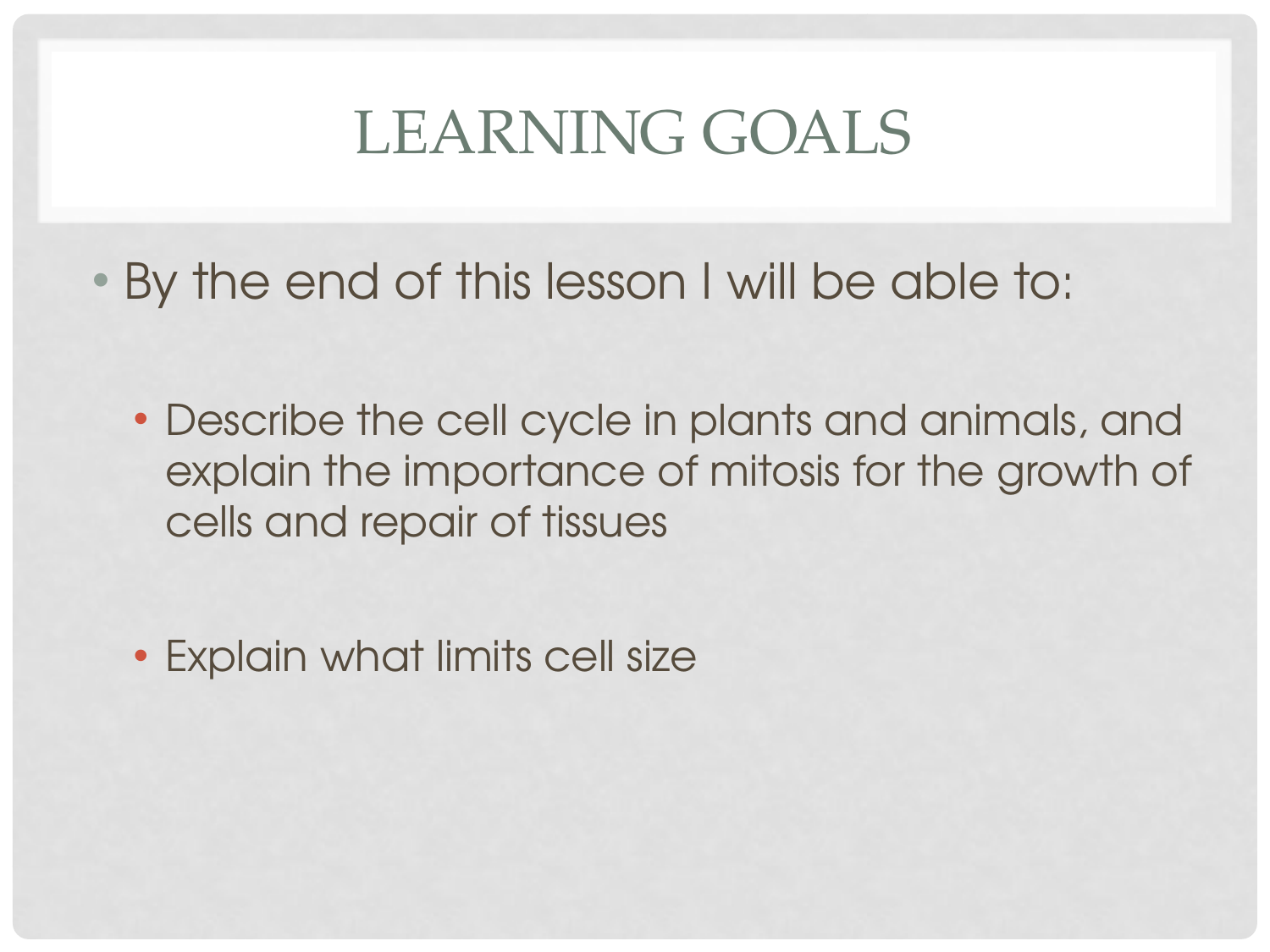

# Learning Goals
By the end of this lesson I will be able to:

Describe the cell cycle in plants and animals, and explain the importance of mitosis for the growth of cells and repair of tissues

Explain what limits cell size